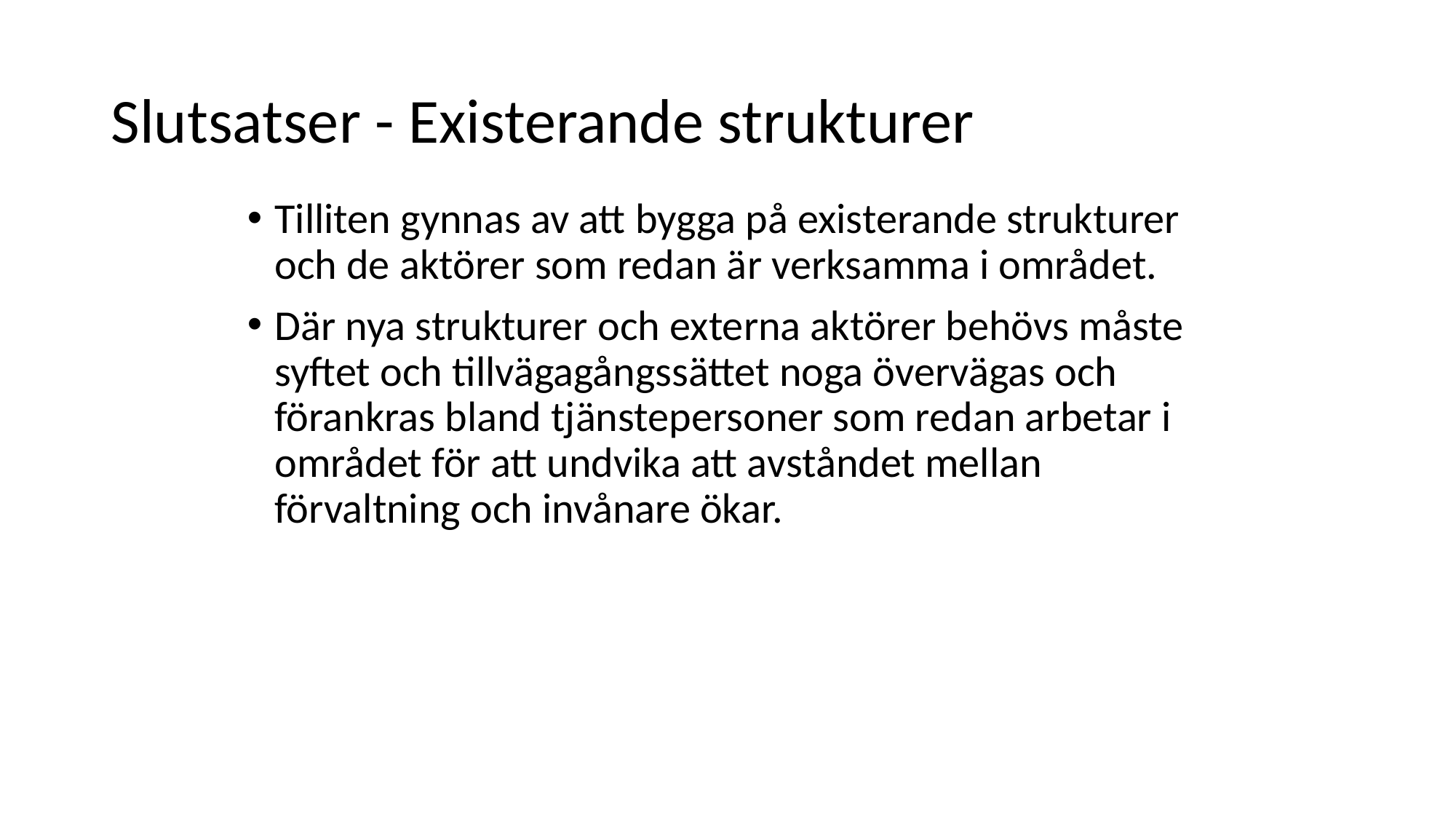

# Slutsatser - Existerande strukturer
Tilliten gynnas av att bygga på existerande strukturer och de aktörer som redan är verksamma i området.
Där nya strukturer och externa aktörer behövs måste syftet och tillvägagångssättet noga övervägas och förankras bland tjänstepersoner som redan arbetar i området för att undvika att avståndet mellan förvaltning och invånare ökar.